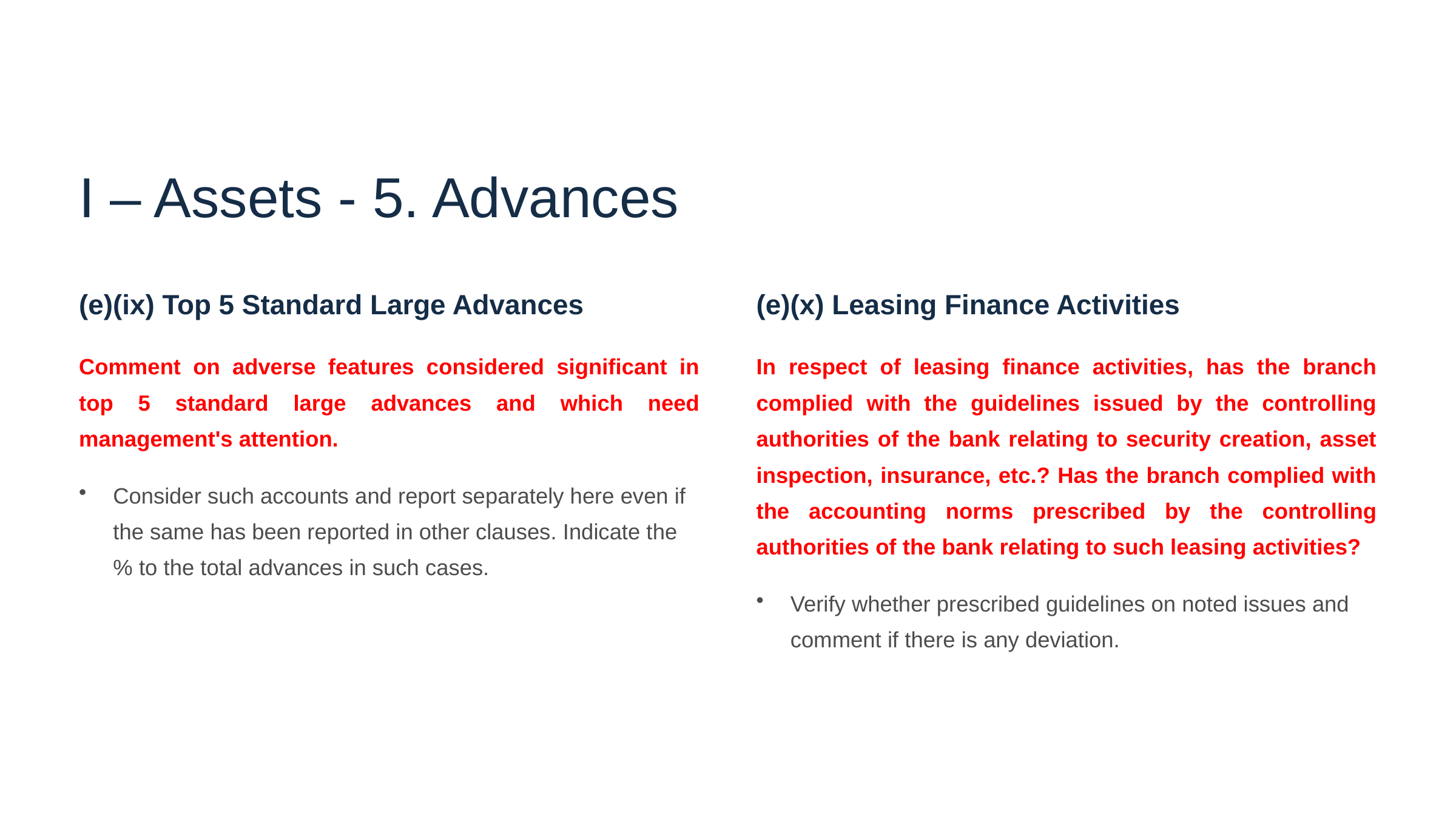

I – Assets - 5. Advances
(e)(ix) Top 5 Standard Large Advances
(e)(x) Leasing Finance Activities
Comment on adverse features considered significant in top 5 standard large advances and which need management's attention.
In respect of leasing finance activities, has the branch complied with the guidelines issued by the controlling authorities of the bank relating to security creation, asset inspection, insurance, etc.? Has the branch complied with the accounting norms prescribed by the controlling authorities of the bank relating to such leasing activities?
Consider such accounts and report separately here even if the same has been reported in other clauses. Indicate the % to the total advances in such cases.
Verify whether prescribed guidelines on noted issues and comment if there is any deviation.